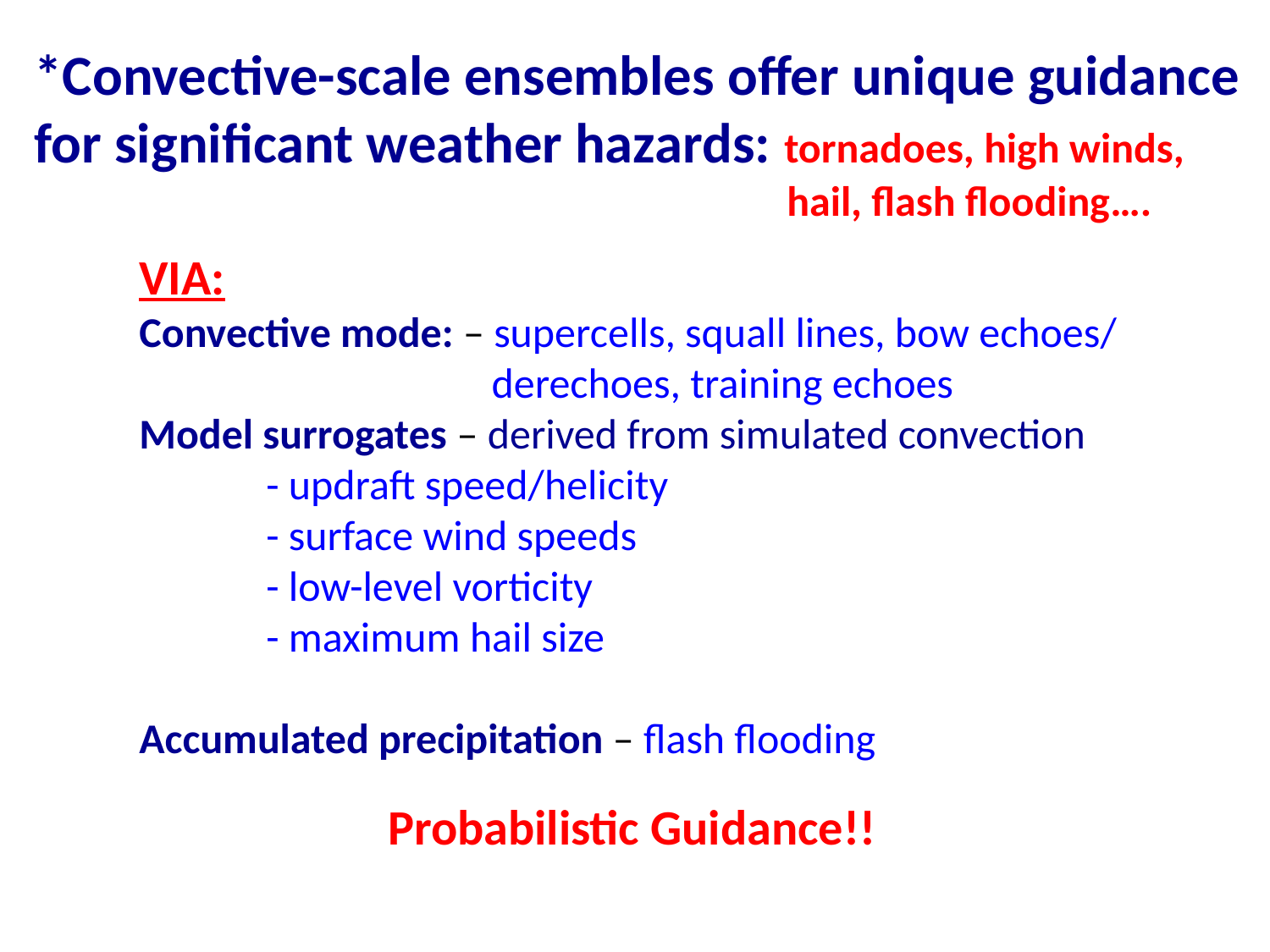

CAM products for prediction of severe convection
*Convective-scale ensembles offer unique guidance for significant weather hazards: tornadoes, high winds,
                                                                               hail, flash flooding….
VIA:
Convective mode: – supercells, squall lines, bow echoes/
                                     derechoes, training echoes
Model surrogates – derived from simulated convection
	- updraft speed/helicity
	- surface wind speeds
	- low-level vorticity
	- maximum hail size

Accumulated precipitation – flash flooding

Probabilistic Guidance!!